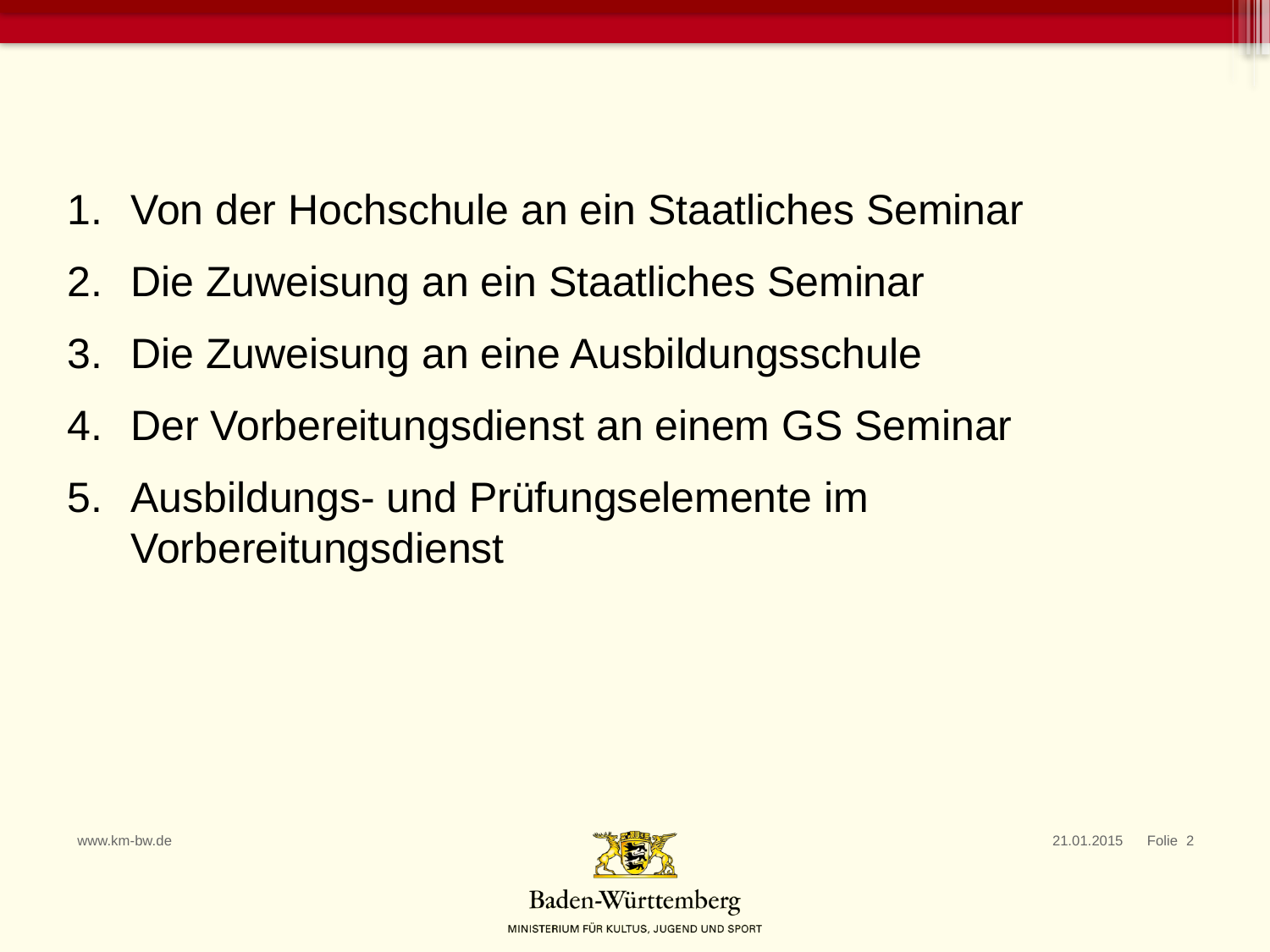

Von der Hochschule an ein Staatliches Seminar
Die Zuweisung an ein Staatliches Seminar
Die Zuweisung an eine Ausbildungsschule
Der Vorbereitungsdienst an einem GS Seminar
Ausbildungs- und Prüfungselemente im Vorbereitungsdienst